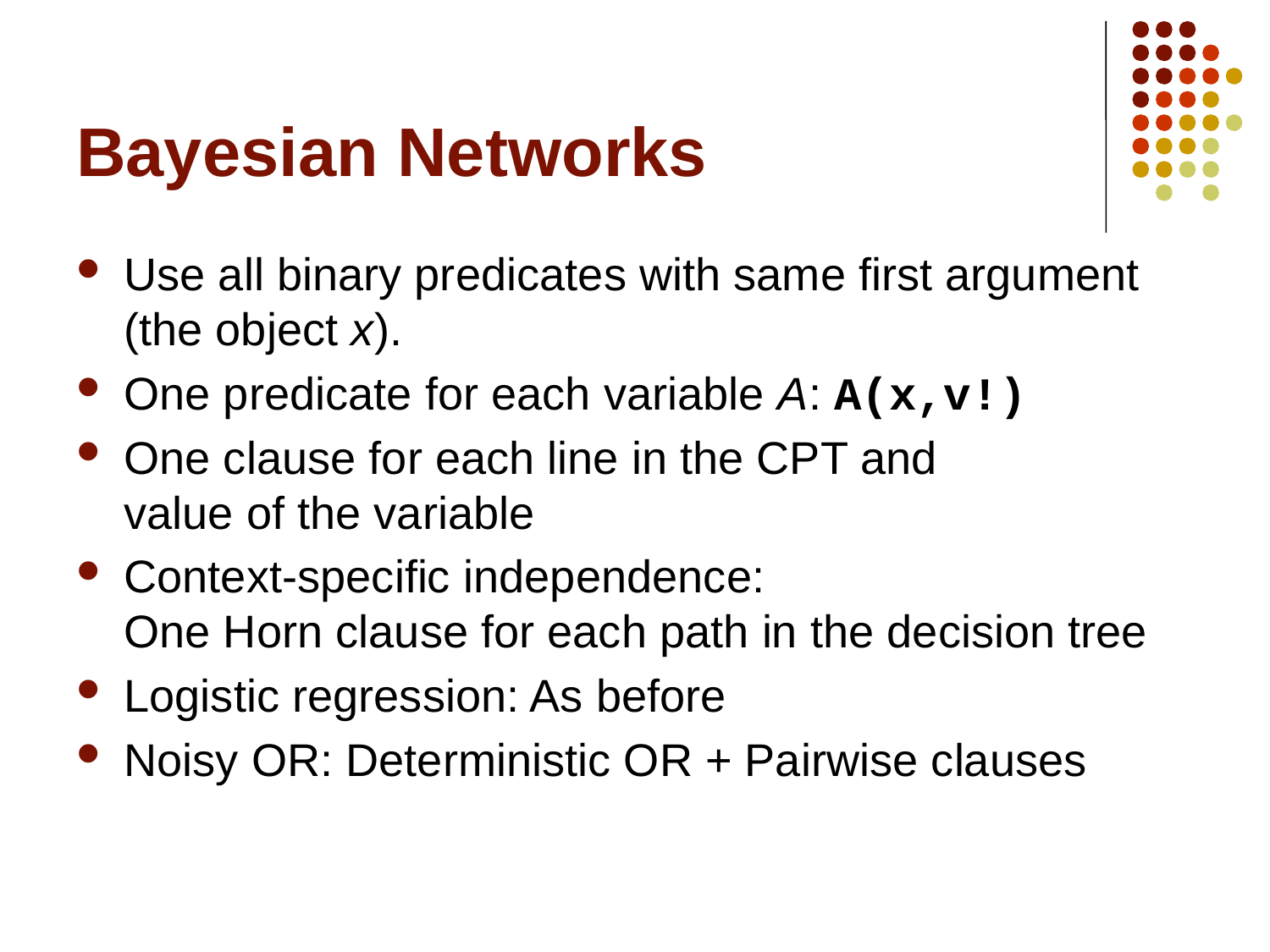

# Bayesian Networks
Use all binary predicates with same first argument (the object x).
One predicate for each variable A: A(x,v!)
One clause for each line in the CPT and
value of the variable
Context-specific independence:
One Horn clause for each path in the decision tree
Logistic regression: As before
Noisy OR: Deterministic OR + Pairwise clauses